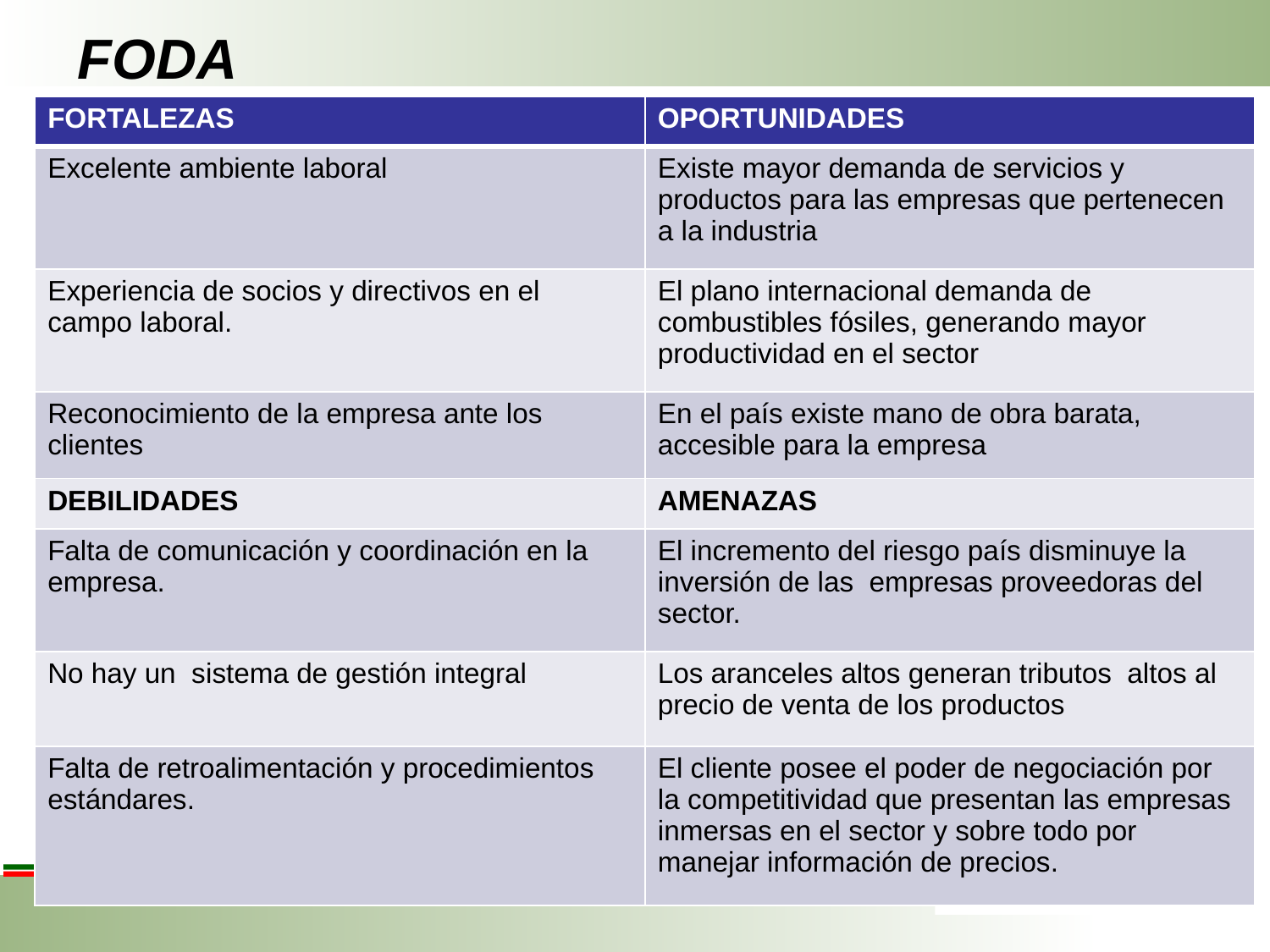

# FODA
| FORTALEZAS | OPORTUNIDADES |
| --- | --- |
| Excelente ambiente laboral | Existe mayor demanda de servicios y productos para las empresas que pertenecen a la industria |
| Experiencia de socios y directivos en el campo laboral. | El plano internacional demanda de combustibles fósiles, generando mayor productividad en el sector |
| Reconocimiento de la empresa ante los clientes | En el país existe mano de obra barata, accesible para la empresa |
| DEBILIDADES | AMENAZAS |
| Falta de comunicación y coordinación en la empresa. | El incremento del riesgo país disminuye la inversión de las empresas proveedoras del sector. |
| No hay un sistema de gestión integral | Los aranceles altos generan tributos altos al precio de venta de los productos |
| Falta de retroalimentación y procedimientos estándares. | El cliente posee el poder de negociación por la competitividad que presentan las empresas inmersas en el sector y sobre todo por manejar información de precios. |